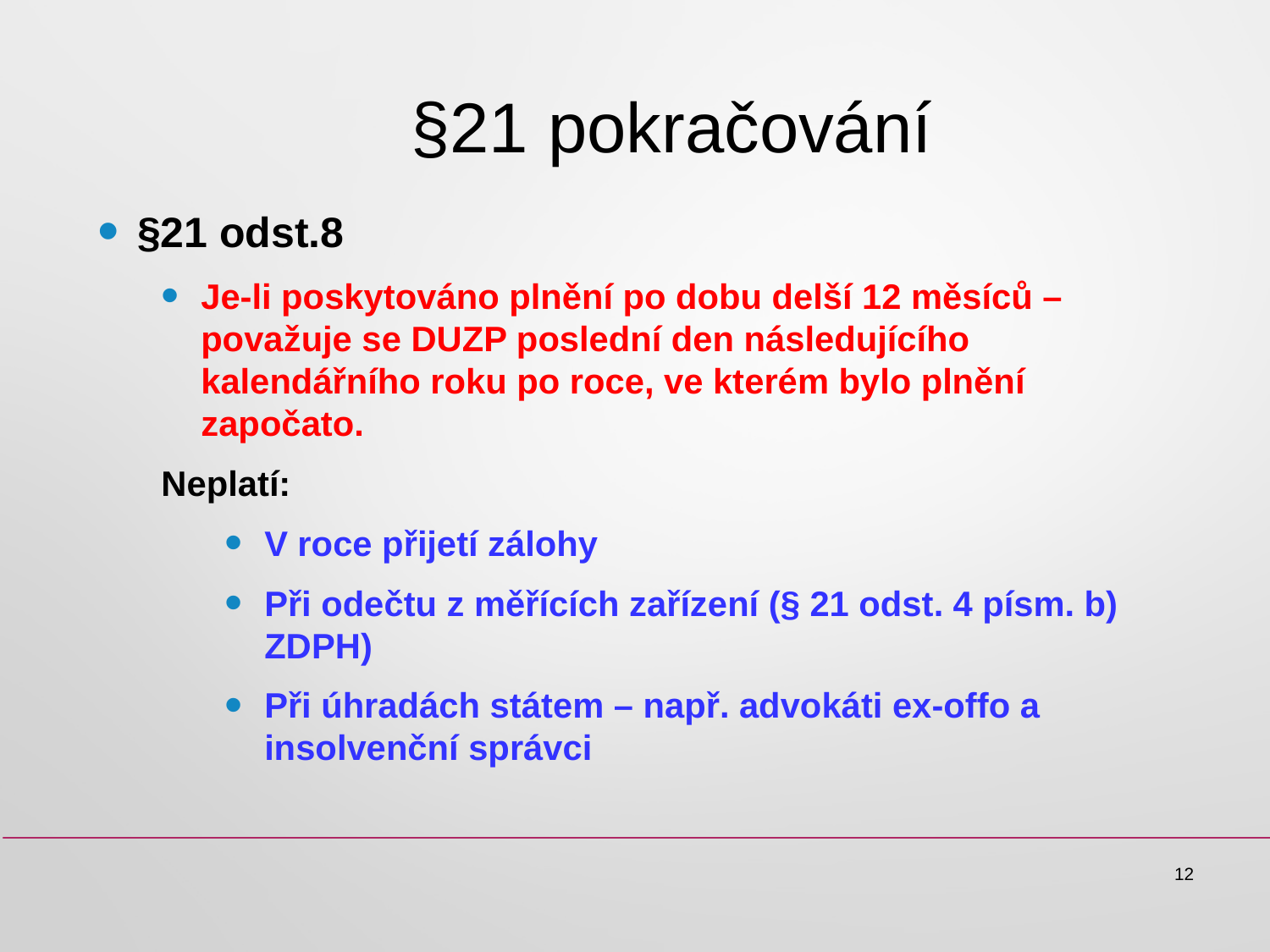

# §21 pokračování
§21 odst.8
Je-li poskytováno plnění po dobu delší 12 měsíců – považuje se DUZP poslední den následujícího kalendářního roku po roce, ve kterém bylo plnění započato.
Neplatí:
V roce přijetí zálohy
Při odečtu z měřících zařízení (§ 21 odst. 4 písm. b) ZDPH)
Při úhradách státem – např. advokáti ex-offo a insolvenční správci

12